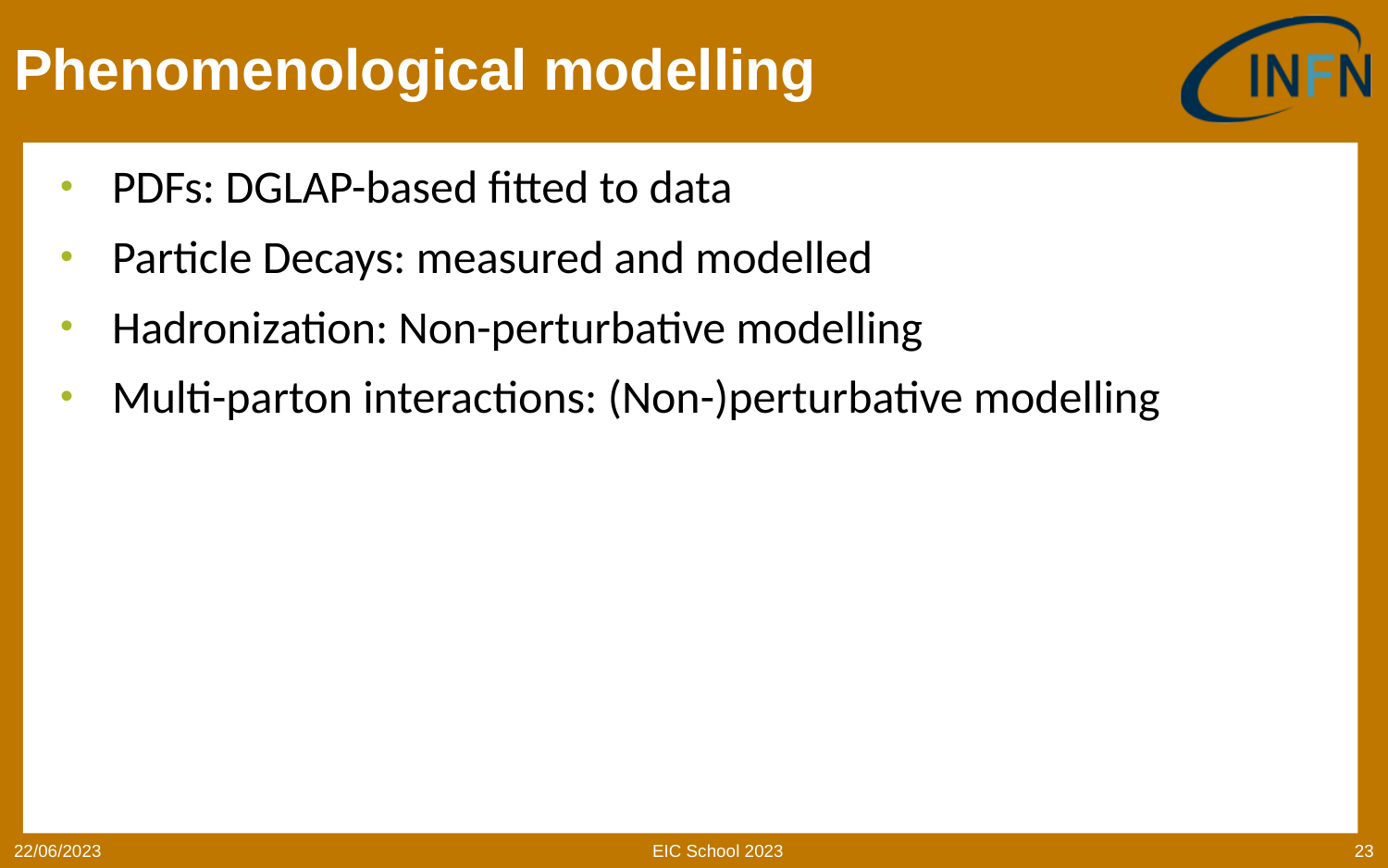

# Phenomenological modelling
PDFs: DGLAP-based fitted to data
Particle Decays: measured and modelled
Hadronization: Non-perturbative modelling
Multi-parton interactions: (Non-)perturbative modelling
EIC School 2023
22/06/2023
23